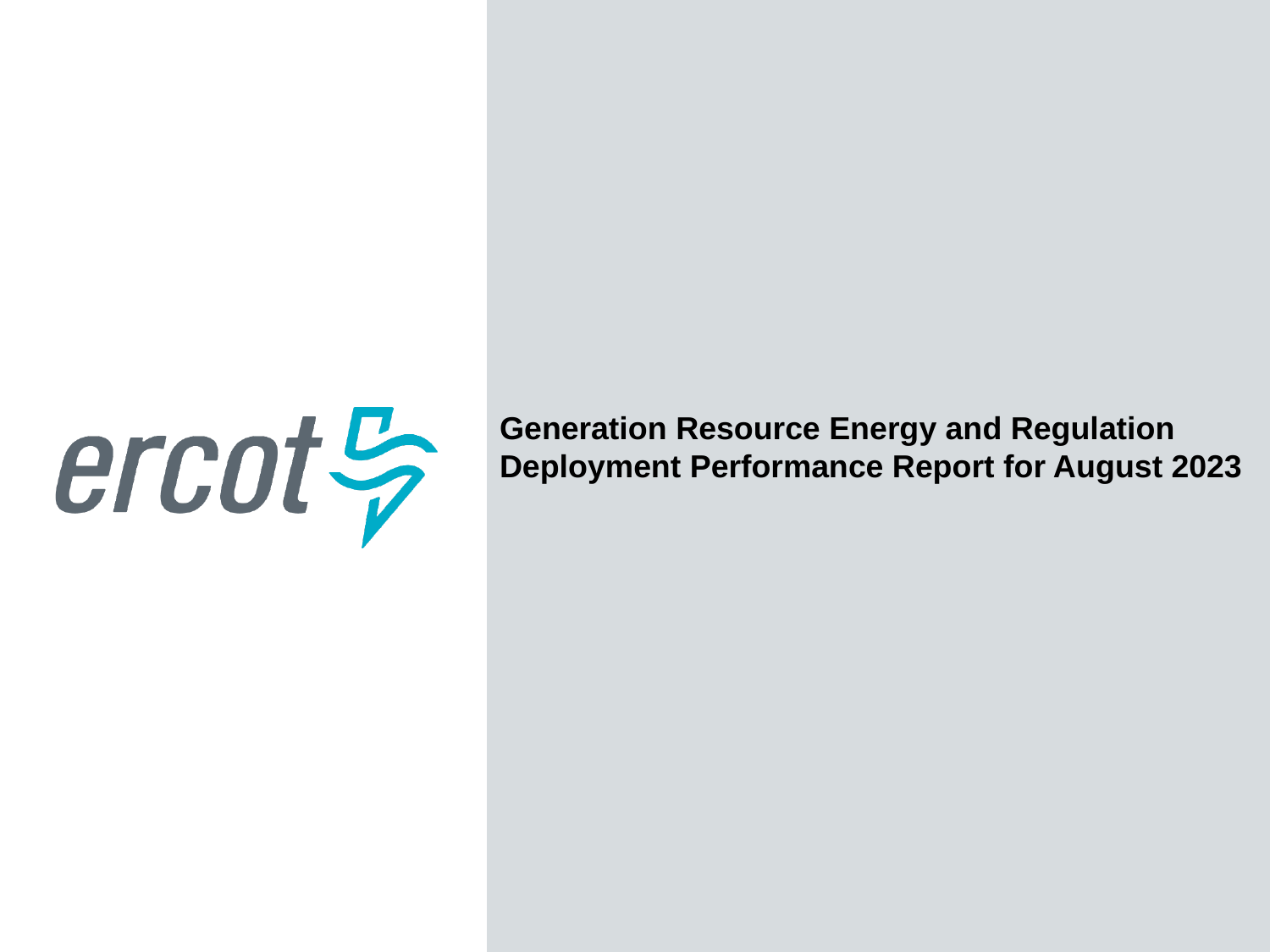

Generation Resource Energy and Regulation Deployment Performance Report for August 2023